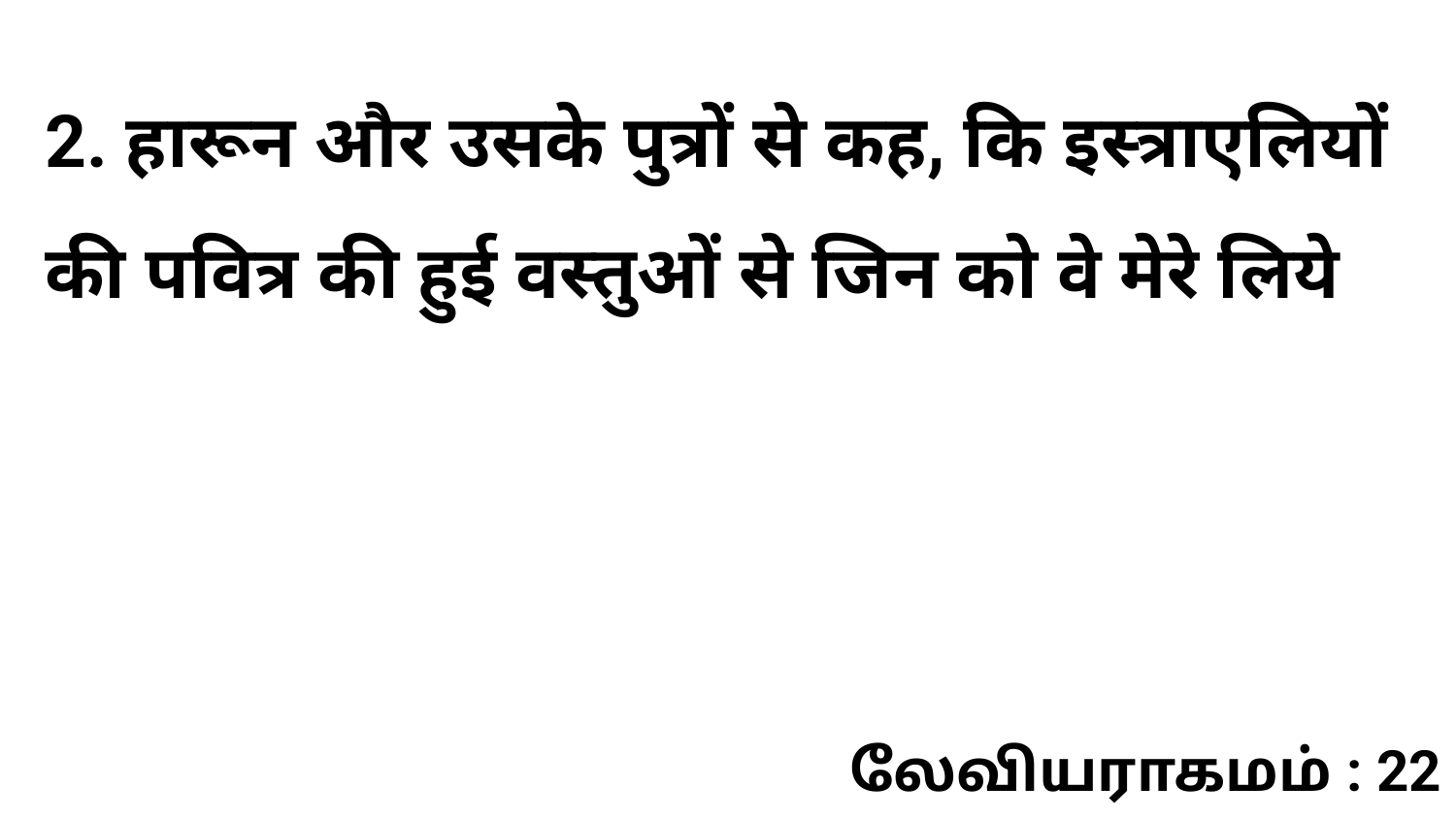

2. हारून और उसके पुत्रों से कह, कि इस्त्राएलियों की पवित्र की हुई वस्तुओं से जिन को वे मेरे लिये
லேவியராகமம் : 22